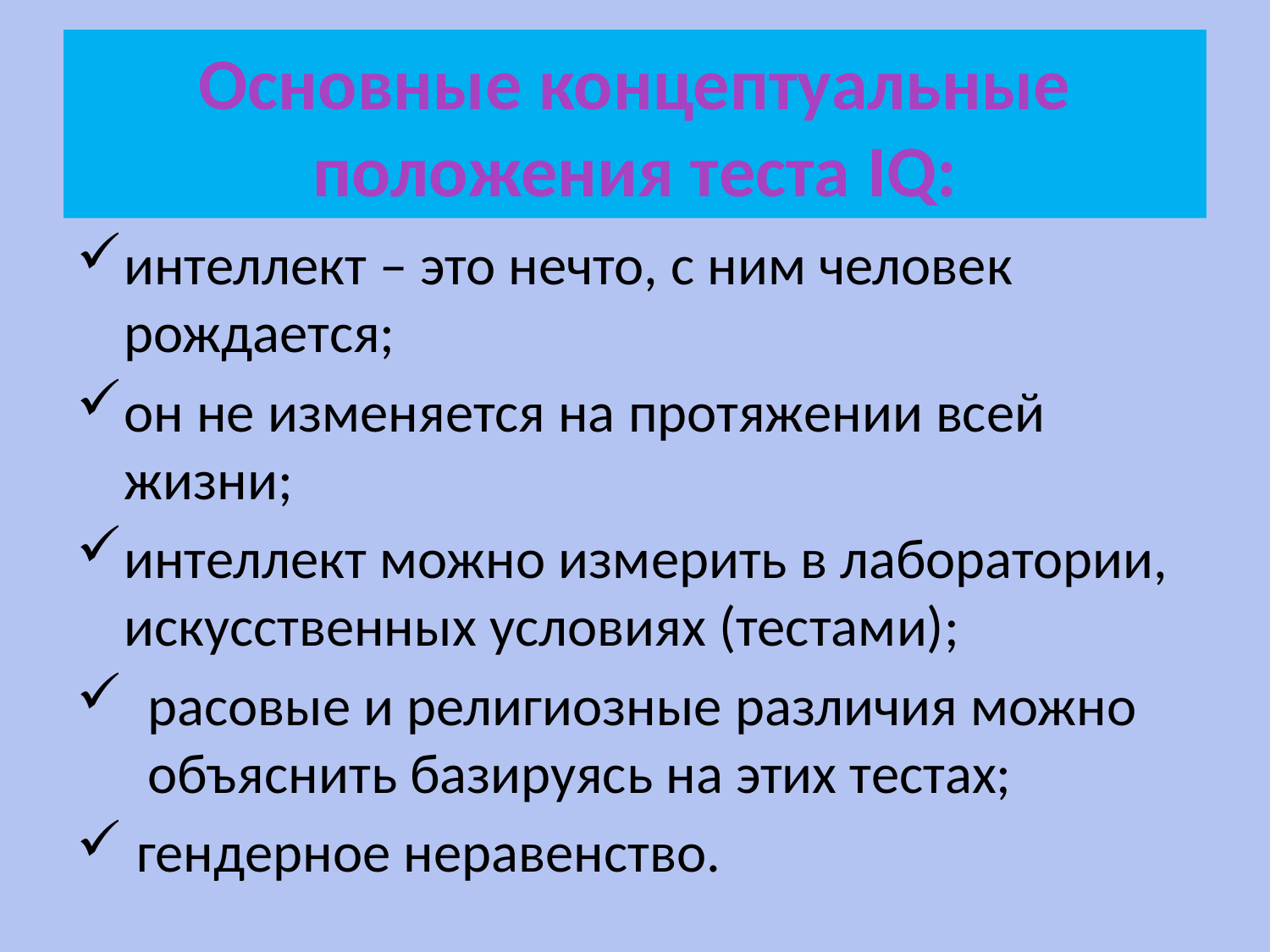

# Основные концептуальные положения теста IQ:
интеллект – это нечто, с ним человек рождается;
он не изменяется на протяжении всей жизни;
интеллект можно измерить в лаборатории, искусственных условиях (тестами);
расовые и религиозные различия можно объяснить базируясь на этих тестах;
 гендерное неравенство.